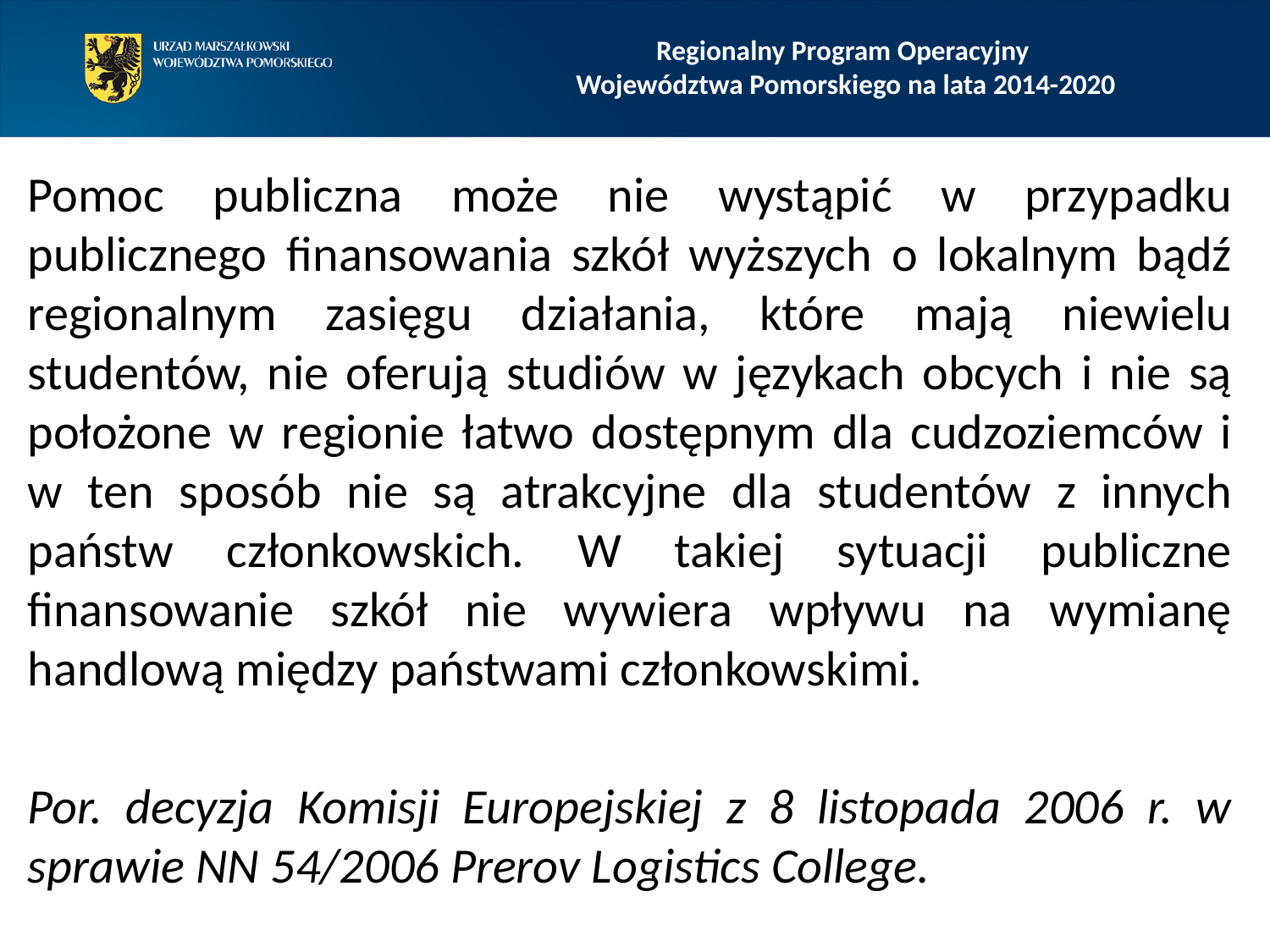

Regionalny Program Operacyjny
Województwa Pomorskiego na lata 2014-2020
Pomoc publiczna może nie wystąpić w przypadku publicznego finansowania szkół wyższych o lokalnym bądź regionalnym zasięgu działania, które mają niewielu studentów, nie oferują studiów w językach obcych i nie są położone w regionie łatwo dostępnym dla cudzoziemców i w ten sposób nie są atrakcyjne dla studentów z innych państw członkowskich. W takiej sytuacji publiczne finansowanie szkół nie wywiera wpływu na wymianę handlową między państwami członkowskimi.

Por. decyzja Komisji Europejskiej z 8 listopada 2006 r. w sprawie NN 54/2006 Prerov Logistics College.